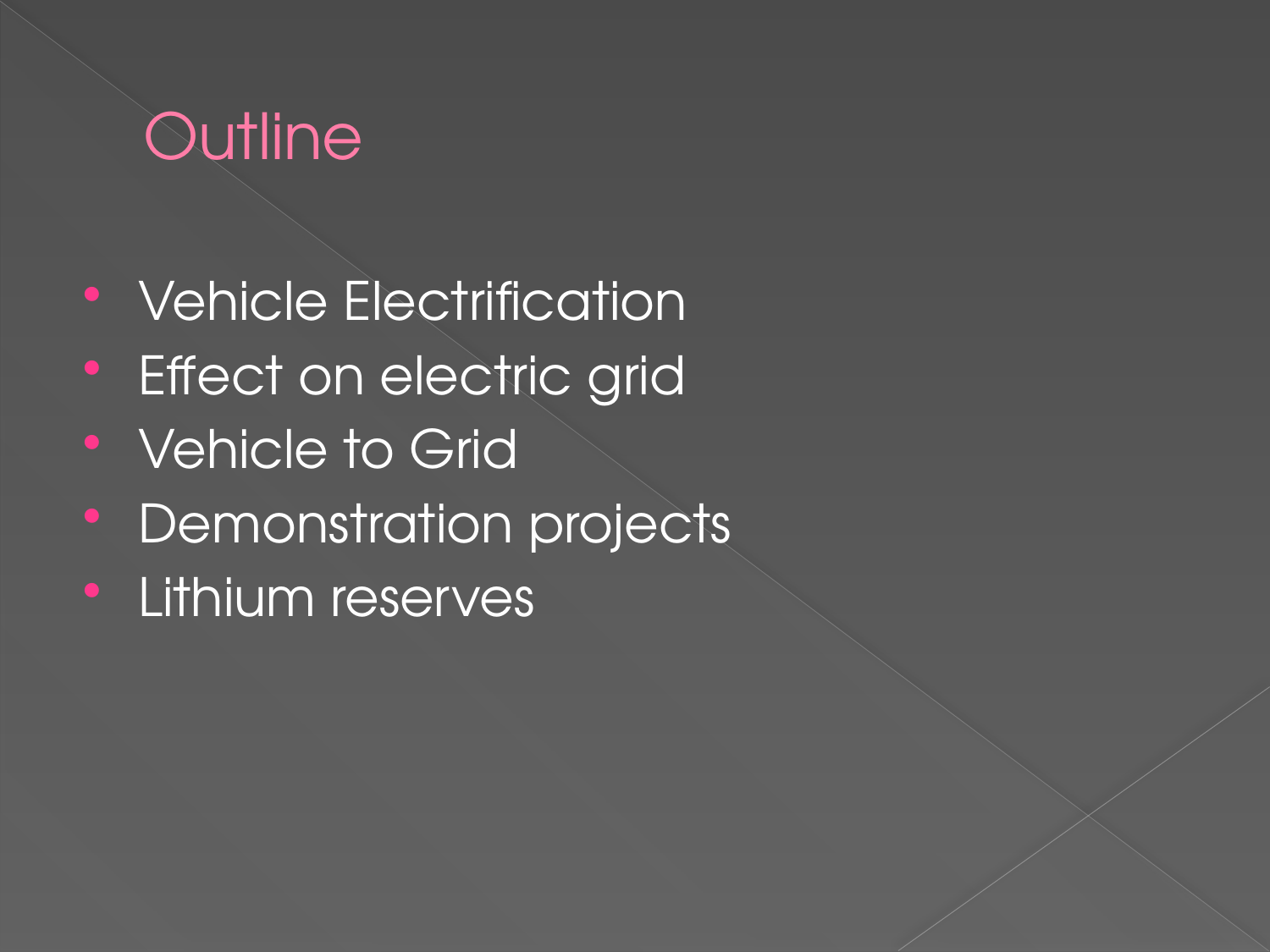

# Outline
Vehicle Electrification
Effect on electric grid
Vehicle to Grid
Demonstration projects
Lithium reserves